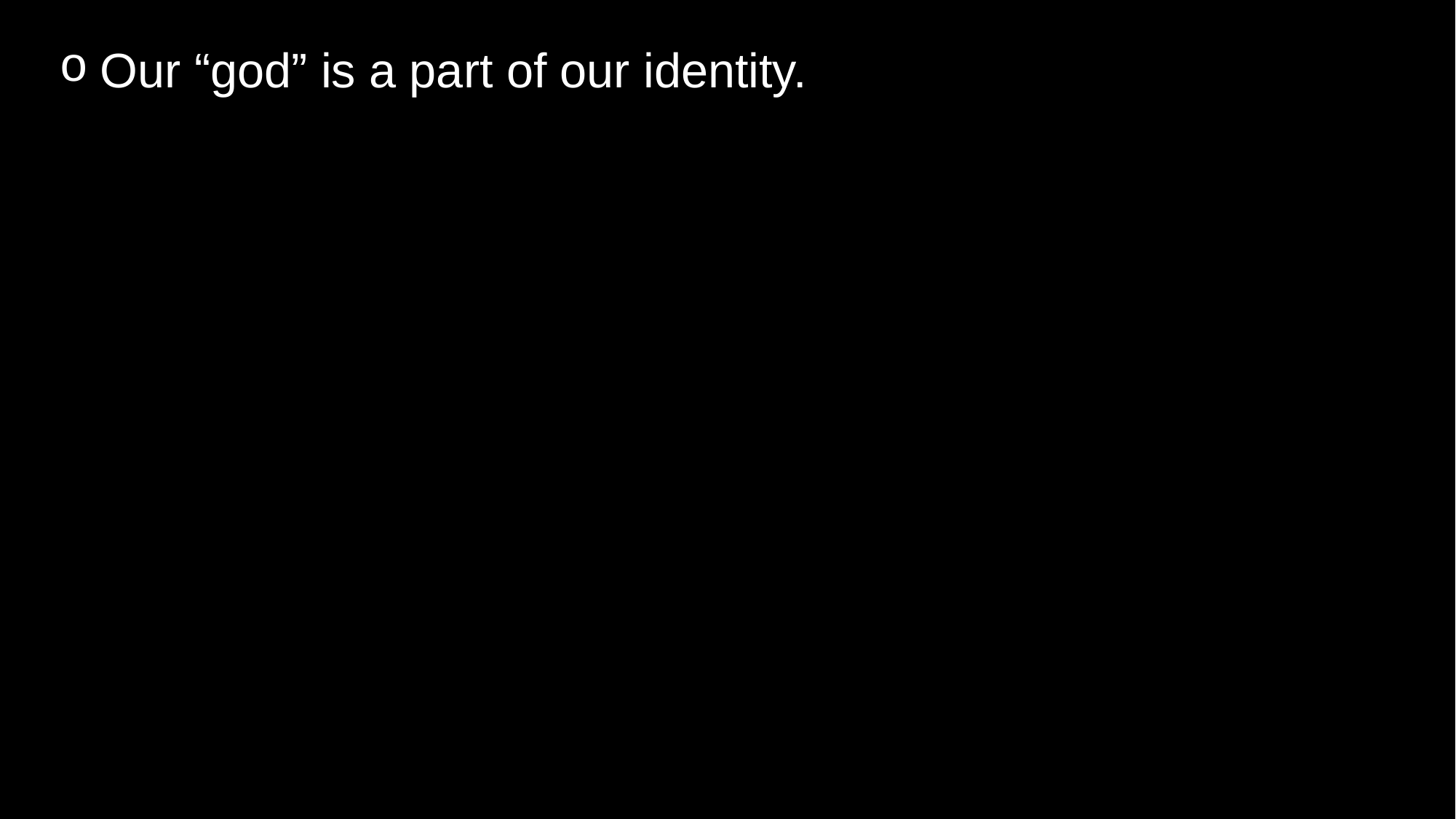

Our “god” is a part of our identity.